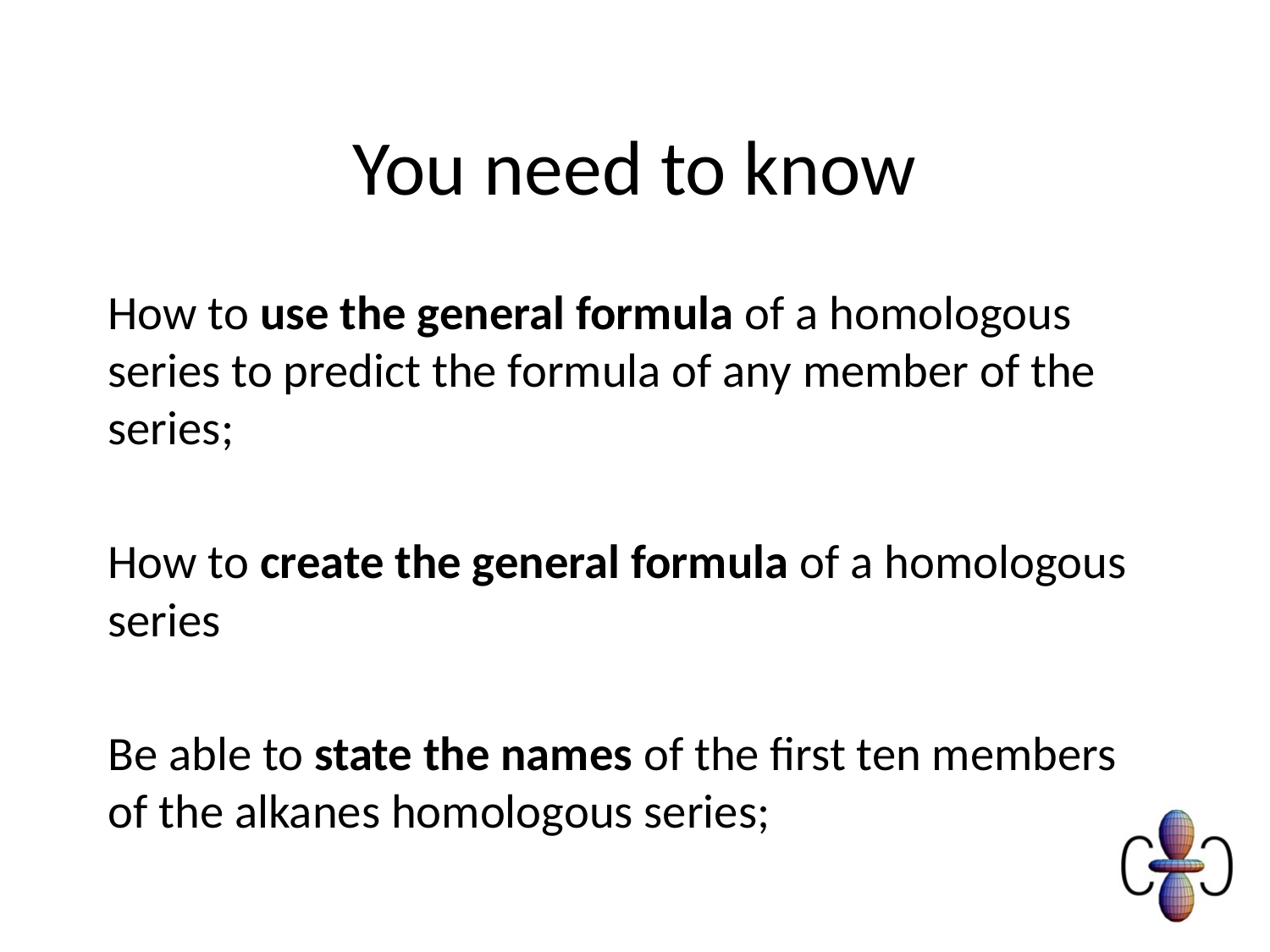

# You need to know
How to use the general formula of a homologous series to predict the formula of any member of the series;

How to create the general formula of a homologous series

Be able to state the names of the first ten members of the alkanes homologous series;